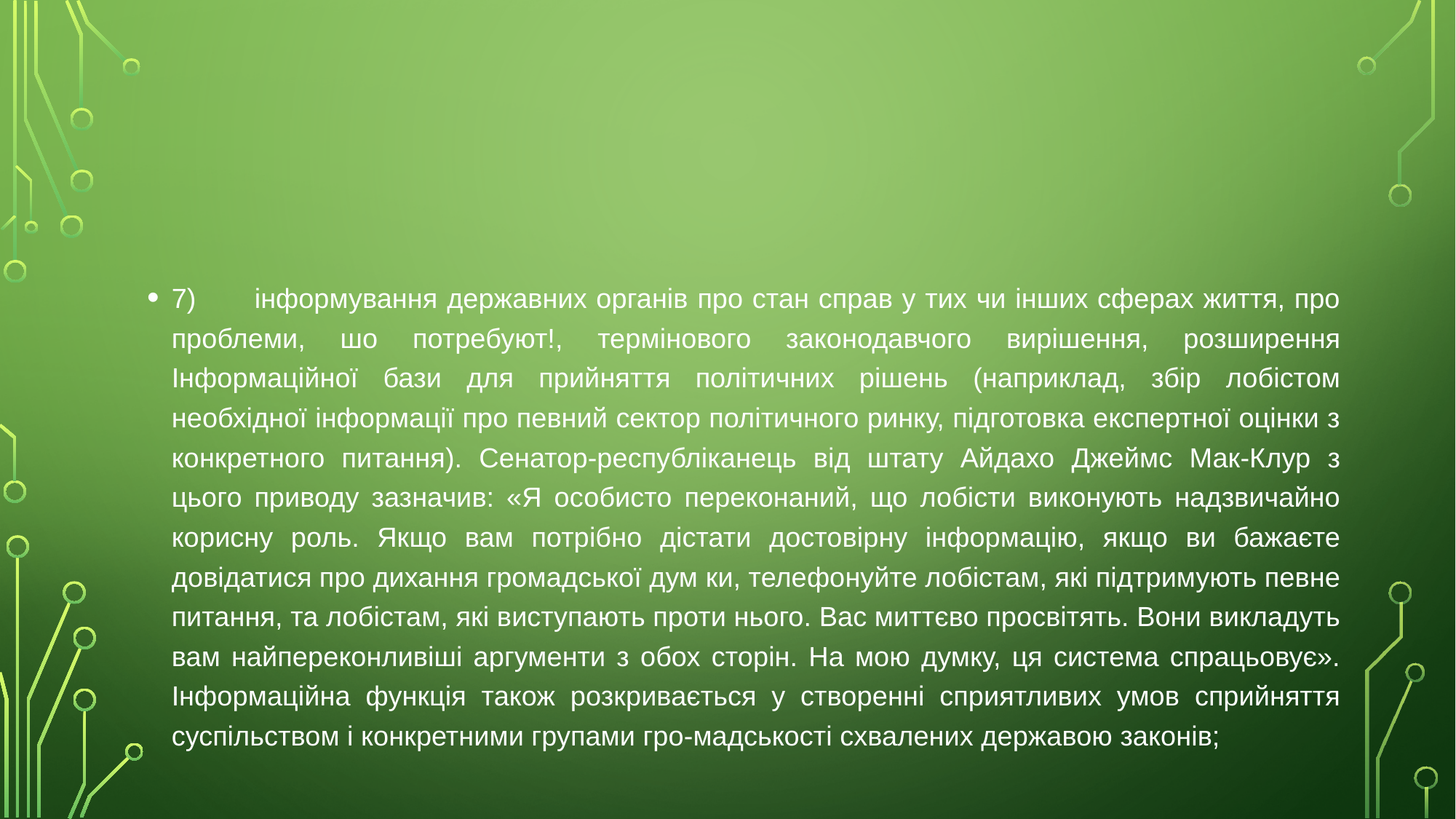

#
7)	інформування державних органів про стан справ у тих чи інших сферах життя, про проблеми, шо потребуют!, термінового законодавчого вирішення, розширення Інформаційної бази для прийняття політичних рішень (наприклад, збір лобістом необхідної інформації про певний сектор політичного ринку, підготовка експертної оцінки з конкретного питання). Сенатор-республіканець від штату Айдахо Джеймс Мак-Клур з цього приводу зазначив: «Я особисто переконаний, що лобісти виконують надзвичайно корисну роль. Якщо вам потрібно дістати достовірну інформацію, якщо ви бажаєте довідатися про дихання громадської дум ки, телефонуйте лобістам, які підтримують певне питання, та лобістам, які виступають проти нього. Вас миттєво просвітять. Вони викладуть вам найпереконливіші аргументи з обох сторін. На мою думку, ця система спрацьовує». Інформаційна функція також розкривається у створенні сприятливих умов сприйняття суспільством і конкретними групами гро-мадськості схвалених державою законів;